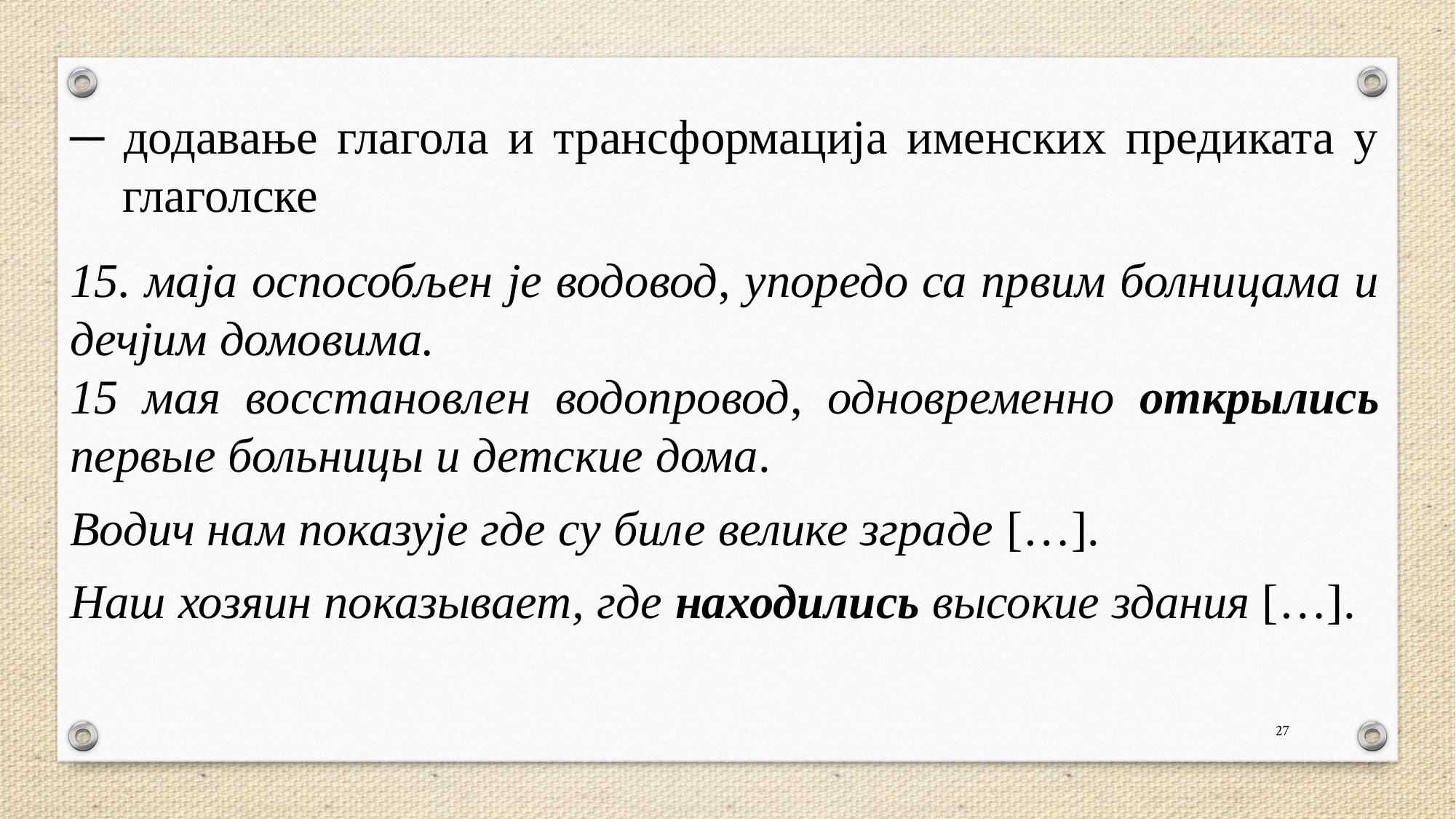

─ додавање глагола и трансформација именских предиката у глаголске
15. маја оспособљен је водовод, упоредо са првим болницама и дечјим домовима.
15 мая восстановлен водопровод, одновременно открылись пер­вые больницы и детские дома.
Водич нам показује где су биле велике зграде […].
Наш хозяин показывает, где находились высо­кие здания […].

27